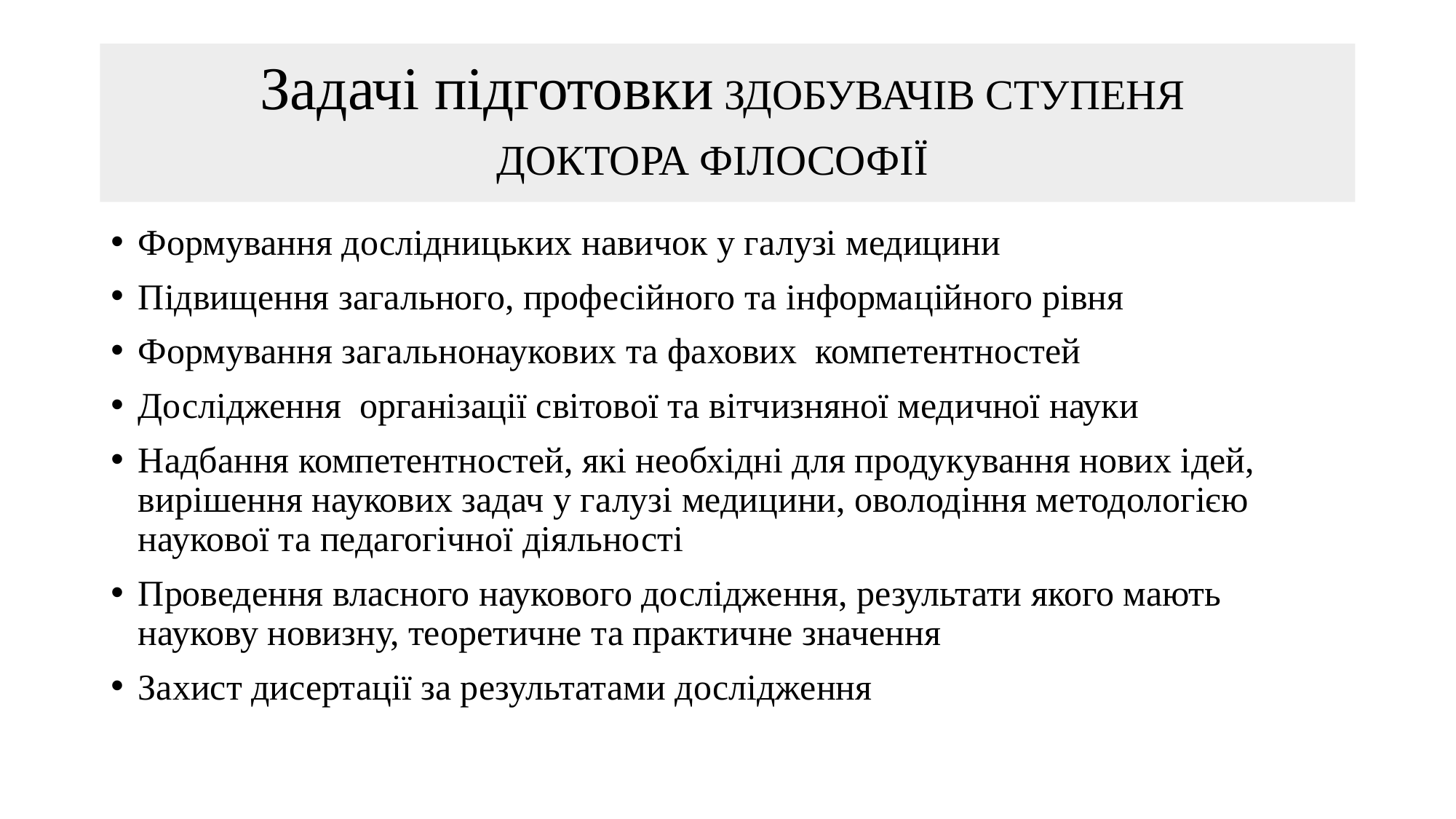

# Задачі підготовки ЗДОБУВАЧІВ СТУПЕНЯ ДОКТОРА ФІЛОСОФІЇ
Формування дослідницьких навичок у галузі медицини
Підвищення загального, професійного та інформаційного рівня
Формування загальнонаукових та фахових  компетентностей
Дослідження  організації світової та вітчизняної медичної науки
Надбання компетентностей, які необхідні для продукування нових ідей, вирішення наукових задач у галузі медицини, оволодіння методологією наукової та педагогічної діяльності
Проведення власного наукового дослідження, результати якого мають наукову новизну, теоретичне та практичне значення
Захист дисертації за результатами дослідження